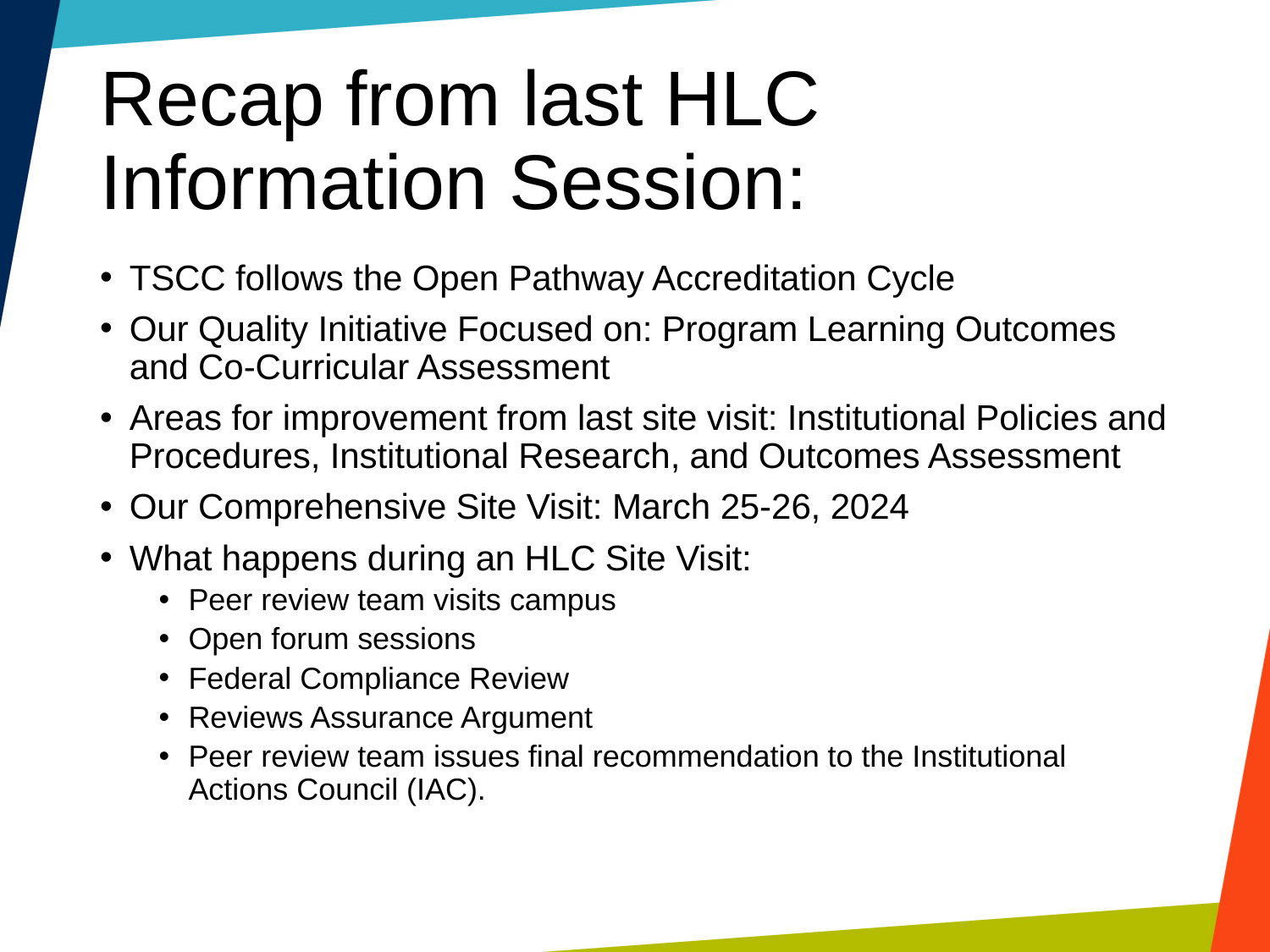

# Recap from last HLC Information Session:
TSCC follows the Open Pathway Accreditation Cycle
Our Quality Initiative Focused on: Program Learning Outcomes and Co-Curricular Assessment
Areas for improvement from last site visit: Institutional Policies and Procedures, Institutional Research, and Outcomes Assessment
Our Comprehensive Site Visit: March 25-26, 2024
What happens during an HLC Site Visit:
Peer review team visits campus
Open forum sessions
Federal Compliance Review
Reviews Assurance Argument
Peer review team issues final recommendation to the Institutional Actions Council (IAC).